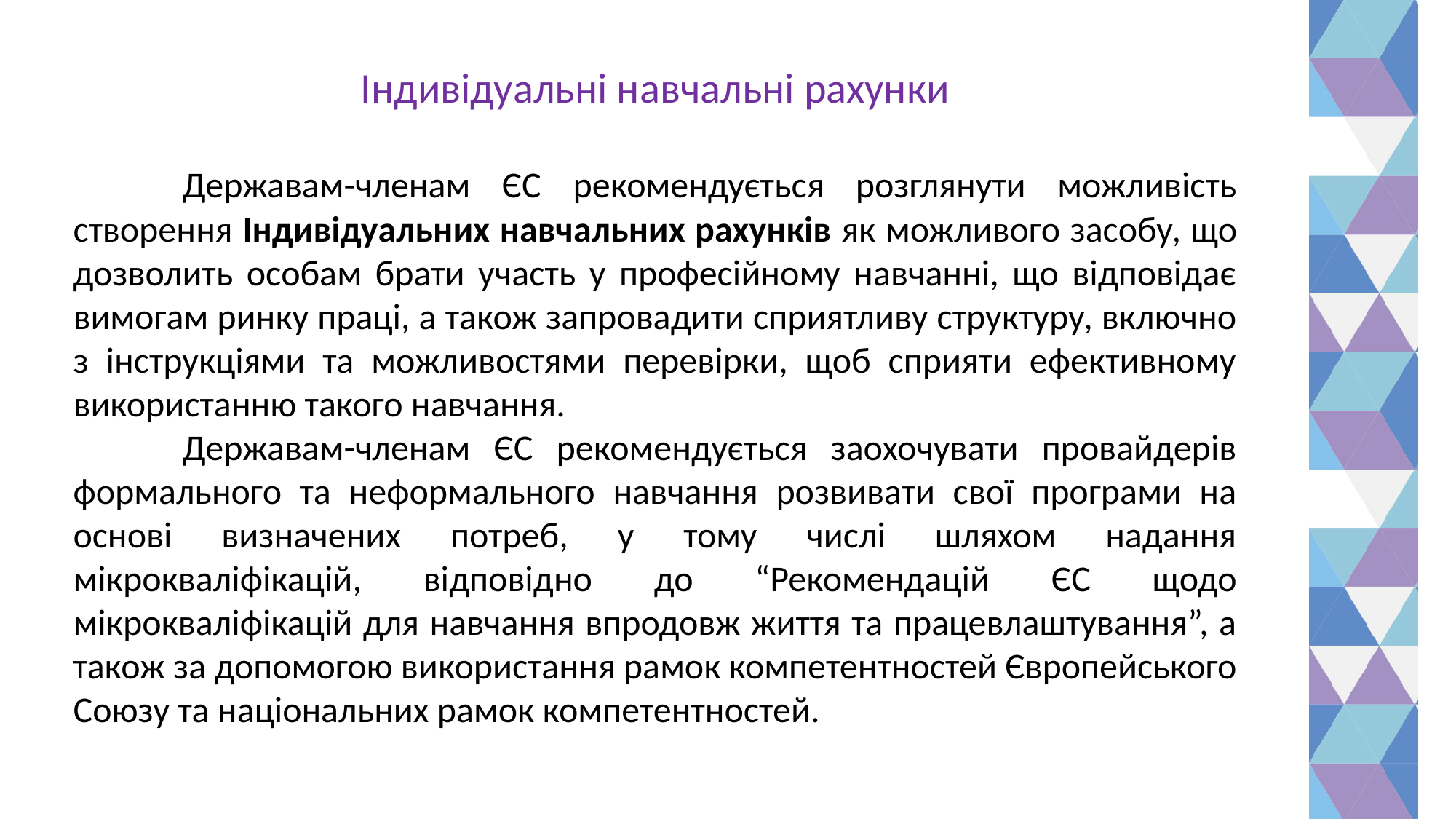

Індивідуальні навчальні рахунки

	Державам-членам ЄС рекомендується розглянути можливість створення Індивідуальних навчальних рахунків як можливого засобу, що дозволить особам брати участь у професійному навчанні, що відповідає вимогам ринку праці, а також запровадити сприятливу структуру, включно з інструкціями та можливостями перевірки, щоб сприяти ефективному використанню такого навчання.
	Державам-членам ЄС рекомендується заохочувати провайдерів формального та неформального навчання розвивати свої програми на основі визначених потреб, у тому числі шляхом надання мікрокваліфікацій, відповідно до “Рекомендацій ЄС щодо мікрокваліфікацій для навчання впродовж життя та працевлаштування”, а також за допомогою використання рамок компетентностей Європейського Союзу та національних рамок компетентностей.